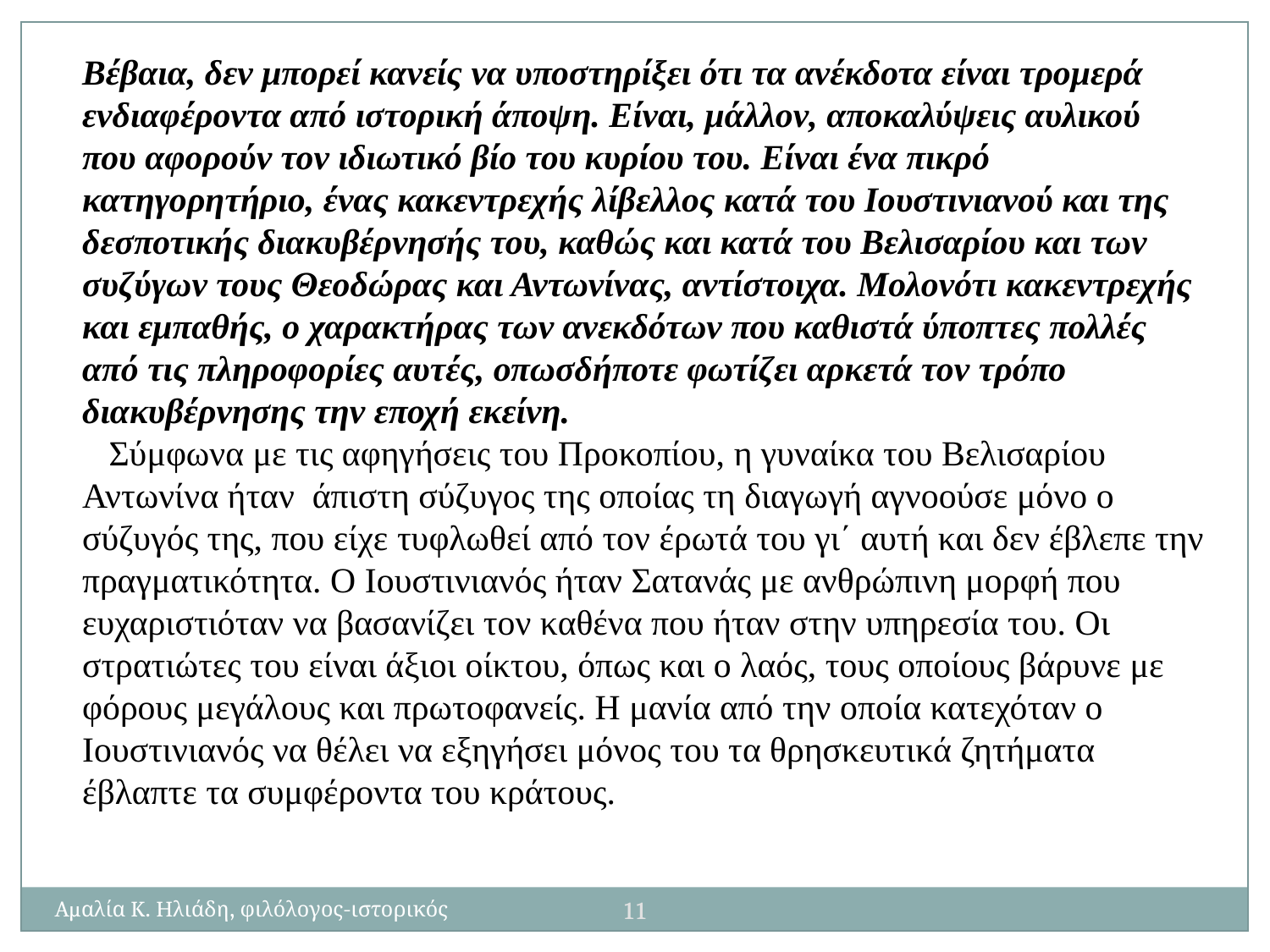

Βέβαια, δεν μπορεί κανείς να υποστηρίξει ότι τα ανέκδοτα είναι τρομερά ενδιαφέροντα από ιστορική άποψη. Είναι, μάλλον, αποκαλύψεις αυλικού  που αφορούν τον ιδιωτικό βίο του κυρίου του. Είναι ένα πικρό κατηγορητήριο, ένας κακεντρεχής λίβελλος κατά του Ιουστινιανού και της δεσποτικής διακυβέρνησής του, καθώς και κατά του Βελισαρίου και των συζύγων τους Θεοδώρας και Αντωνίνας, αντίστοιχα. Mολονότι κακεντρεχής και εμπαθής, ο χαρακτήρας των ανεκδότων που καθιστά ύποπτες πολλές από τις πληροφορίες αυτές, οπωσδήποτε φωτίζει αρκετά τον τρόπο διακυβέρνησης την εποχή εκείνη.
   Σύμφωνα με τις αφηγήσεις του Προκοπίου, η γυναίκα του Βελισαρίου Αντωνίνα ήταν  άπιστη σύζυγος της οποίας τη διαγωγή αγνοούσε μόνο ο σύζυγός της, που είχε τυφλωθεί από τον έρωτά του γι΄ αυτή και δεν έβλεπε την πραγματικότητα. Ο Ιουστινιανός ήταν Σατανάς με ανθρώπινη μορφή που ευχαριστιόταν να βασανίζει τον καθένα που ήταν στην υπηρεσία του. Οι στρατιώτες του είναι άξιοι οίκτου, όπως και ο λαός, τoυς οποίους βάρυνε με φόρους μεγάλους και πρωτοφανείς. Η μανία από την οποία κατεχόταν ο Ιουστινιανός να θέλει να εξηγήσει μόνος του τα θρησκευτικά ζητήματα έβλαπτε τα συμφέροντα του κράτους.
11
Αμαλία Κ. Ηλιάδη, φιλόλογος-ιστορικός